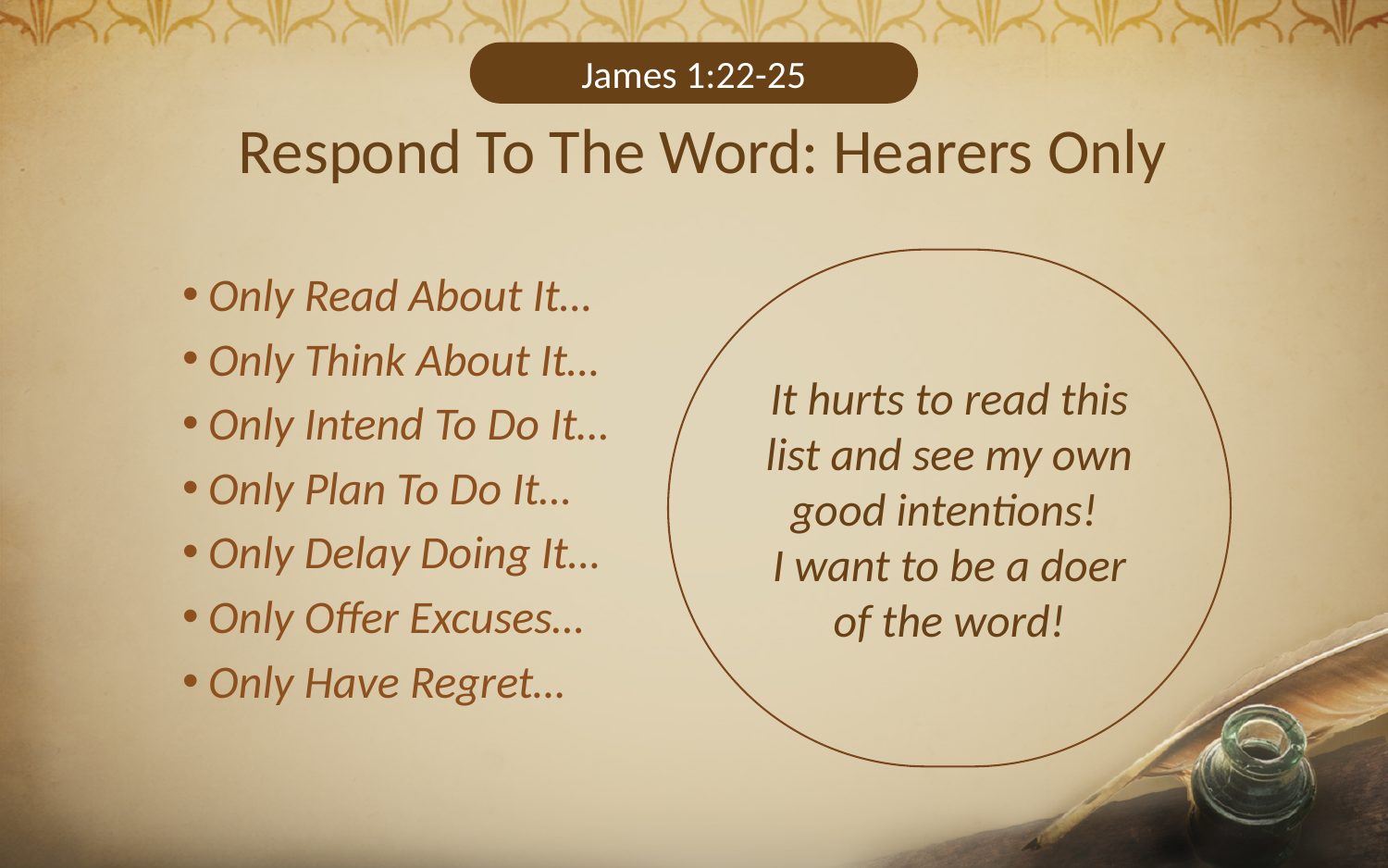

James 1:22-25
Respond To The Word: Hearers Only
It hurts to read this list and see my own good intentions!
I want to be a doer of the word!
Only Read About It…
Only Think About It…
Only Intend To Do It…
Only Plan To Do It…
Only Delay Doing It…
Only Offer Excuses…
Only Have Regret…